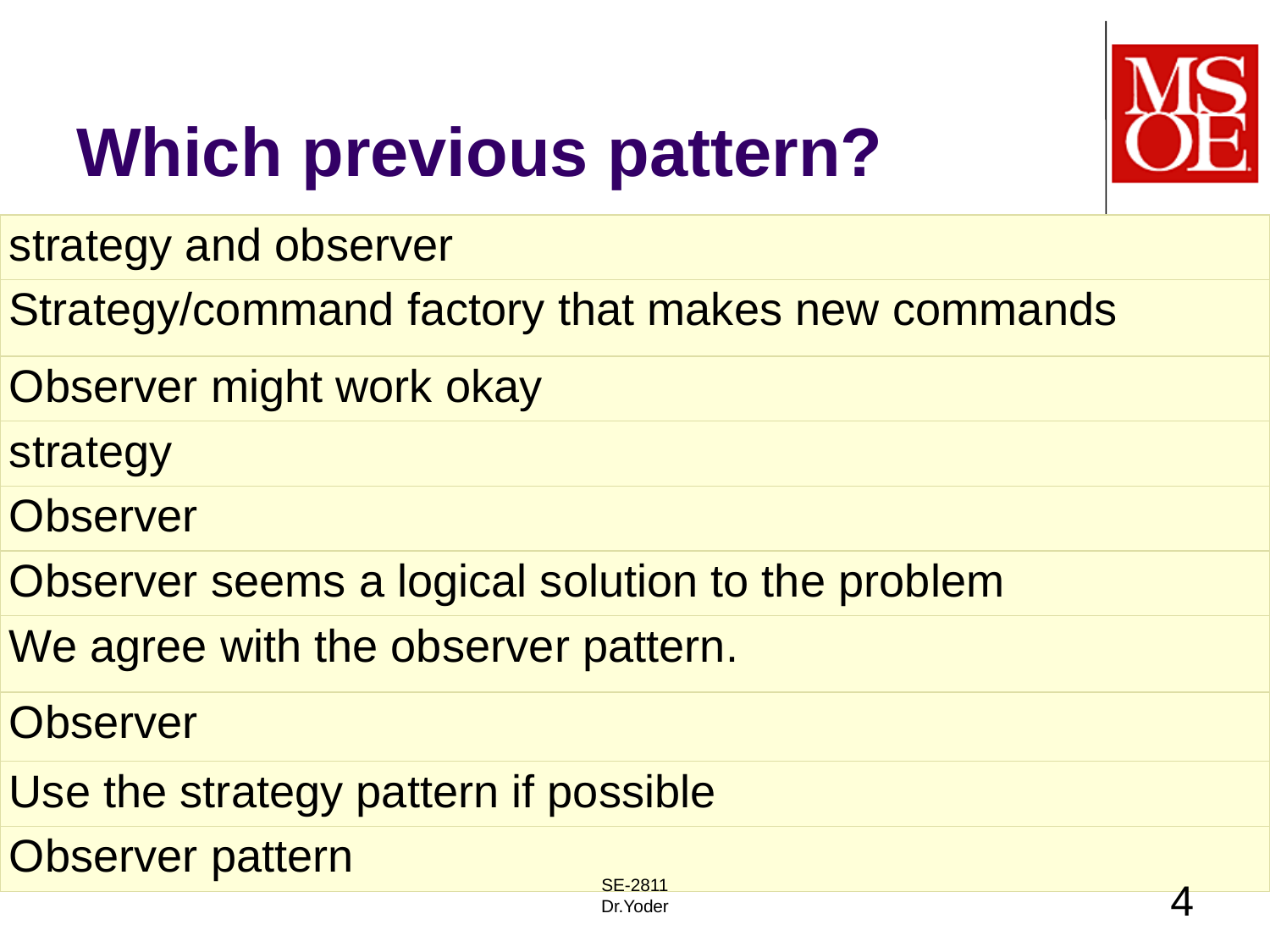

# Which previous pattern?
| strategy and observer |
| --- |
| Strategy/command factory that makes new commands |
| Observer might work okay |
| strategy |
| Observer |
| Observer seems a logical solution to the problem |
| We agree with the observer pattern. |
| Observer |
| Use the strategy pattern if possible |
| Observer pattern |

SE-2811
Dr.Yoder
4